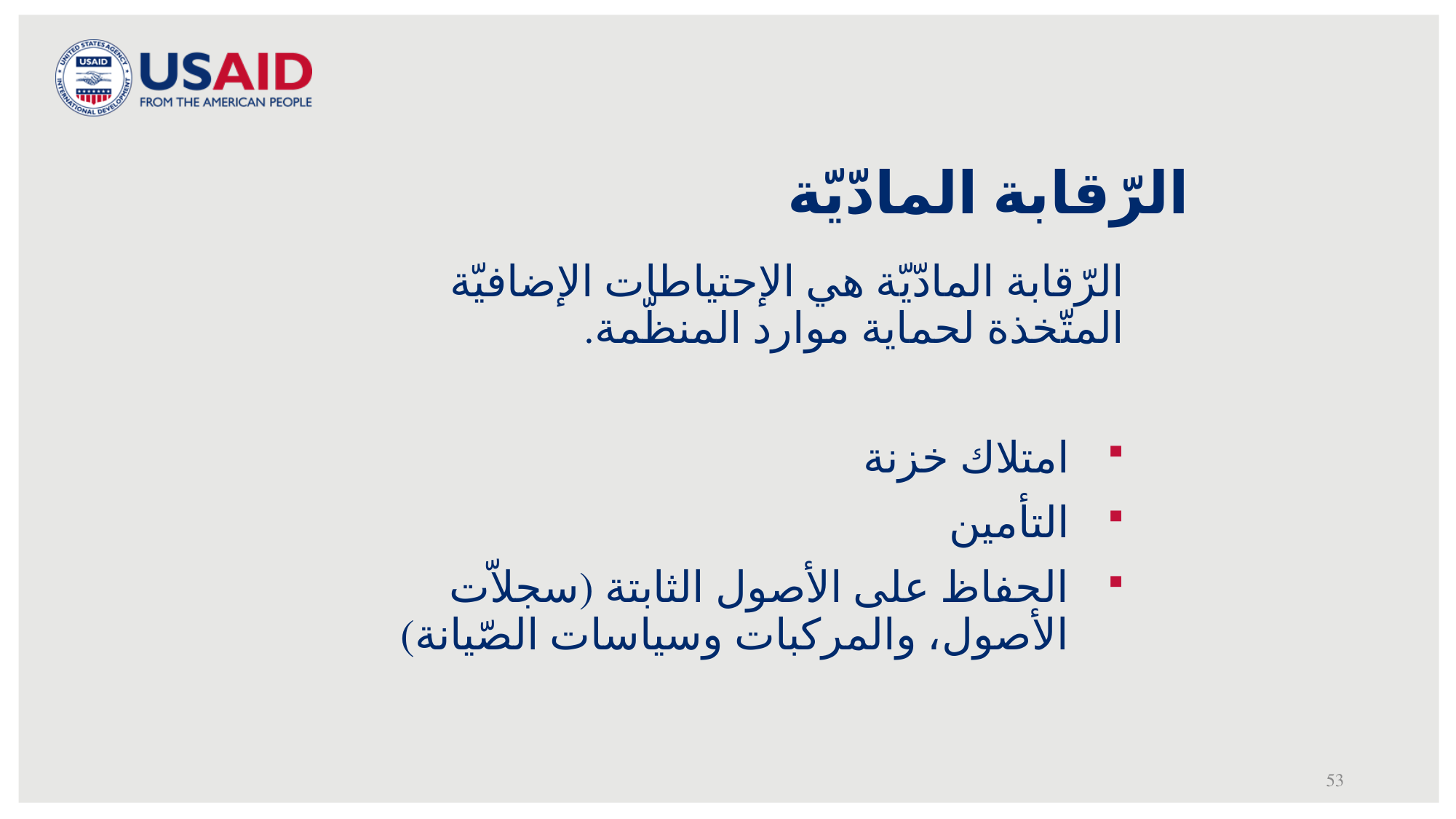

الرّقابة المادّيّة
الرّقابة المادّيّة هي الإحتياطات الإضافيّة المتّخذة لحماية موارد المنظّمة.

امتلاك خزنة
التأمين
الحفاظ على الأصول الثابتة (سجلاّت الأصول، والمركبات وسياسات الصّيانة)
53